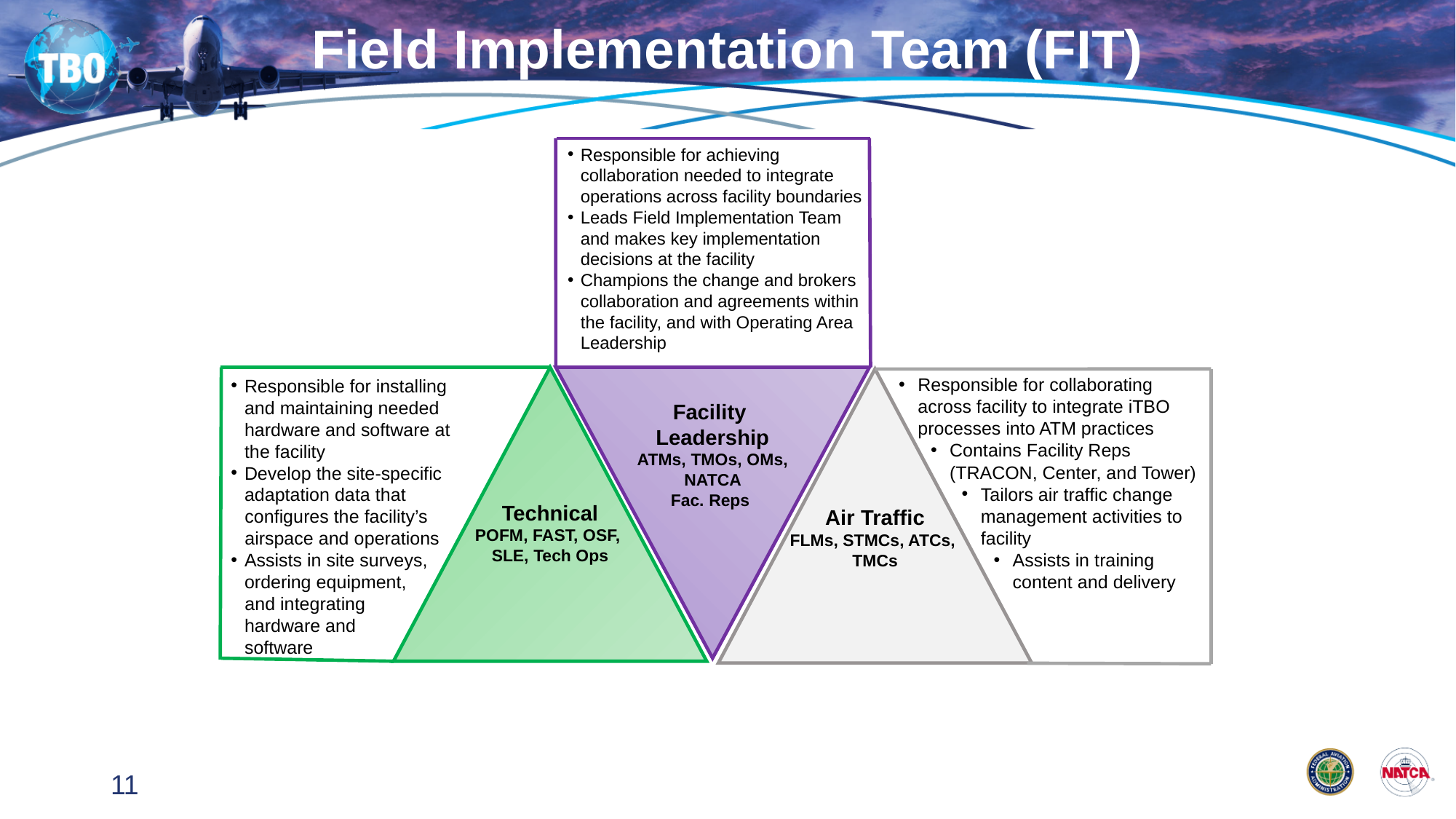

11
# Field Implementation Team (FIT)
Responsible for achieving collaboration needed to integrate operations across facility boundaries
Leads Field Implementation Team and makes key implementation decisions at the facility
Champions the change and brokers collaboration and agreements within the facility, and with Operating Area Leadership

Technical
POFM, FAST, OSF,
SLE, Tech Ops

Facility
Leadership
ATMs, TMOs, OMs,  NATCA
Fac. Reps

Responsible for collaborating across facility to integrate iTBO processes into ATM practices
Contains Facility Reps (TRACON, Center, and Tower)
Tailors air traffic change management activities to facility
Assists in training content and delivery

Air Traffic
FLMs, STMCs, ATCs,
TMCs
Responsible for installing and maintaining needed hardware and software at the facility
Develop the site-specific adaptation data that
configures the facility’s airspace and operations
Assists in site surveys, ordering equipment,
and integrating
hardware and
software